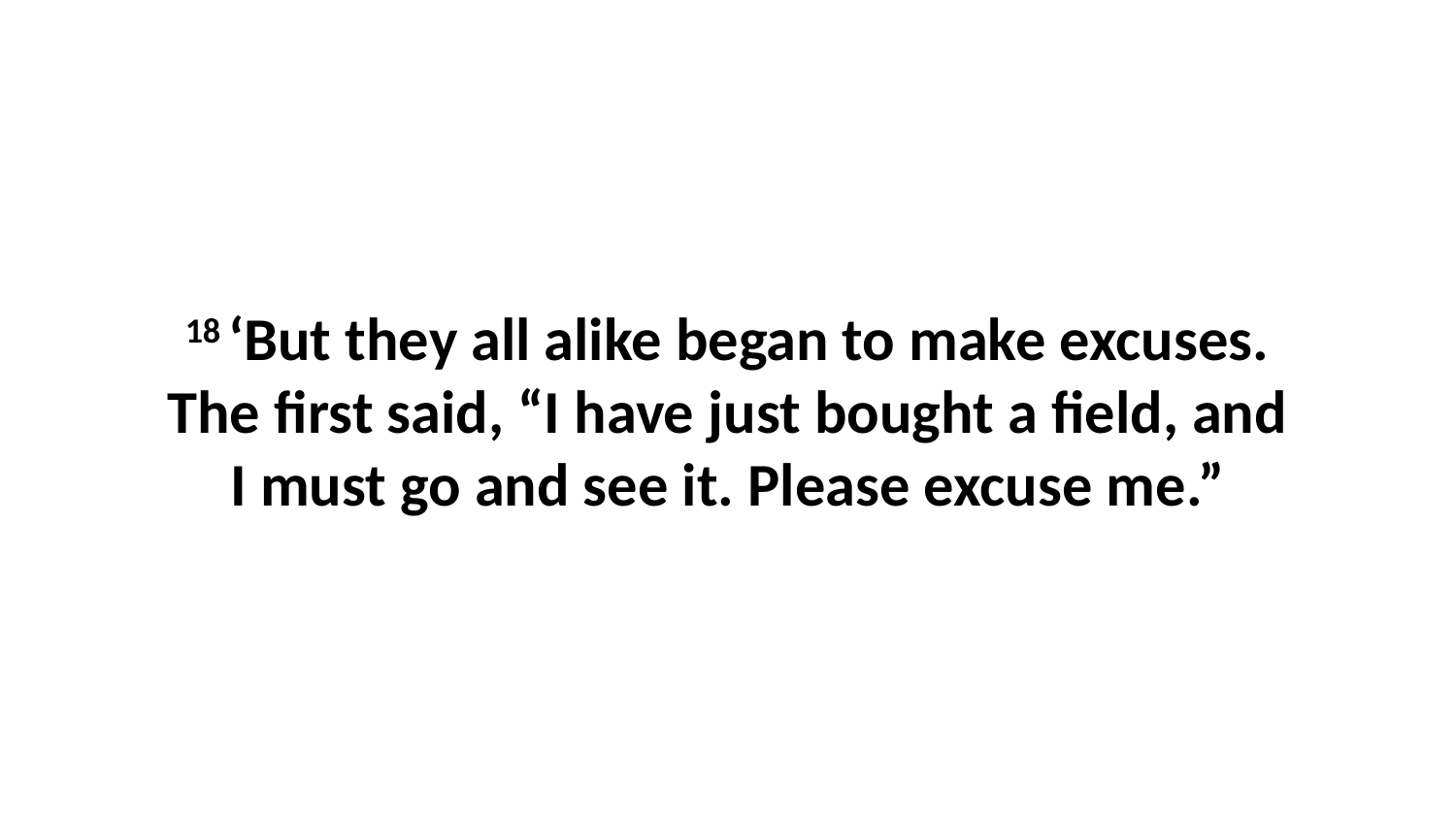

18 ‘But they all alike began to make excuses. The first said, “I have just bought a field, and I must go and see it. Please excuse me.”